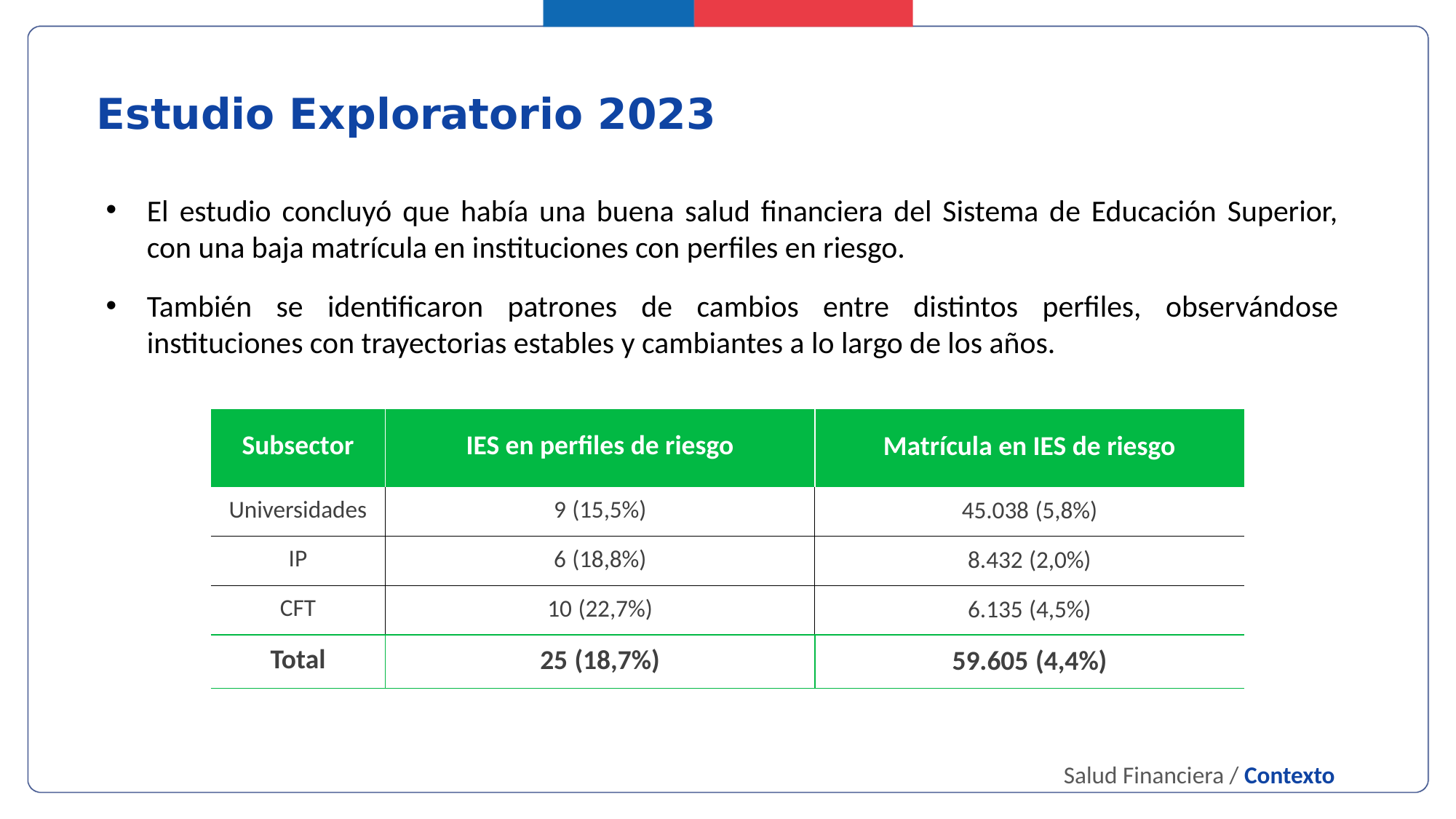

Estudio Exploratorio 2023​
El estudio concluyó que había una buena salud financiera del Sistema de Educación Superior, con una baja matrícula en instituciones con perfiles en riesgo.
También se identificaron patrones de cambios entre distintos perfiles, observándose instituciones con trayectorias estables y cambiantes a lo largo de los años.
| Subsector | IES en perfiles de riesgo | Matrícula en IES de riesgo |
| --- | --- | --- |
| Universidades | 9 (15,5%) | 45.038 (5,8%) |
| IP | 6 (18,8%) | 8.432 (2,0%) |
| CFT | 10 (22,7%) | 6.135 (4,5%) |
| Total | 25 (18,7%) | 59.605 (4,4%) |

Salud Financiera / Contexto